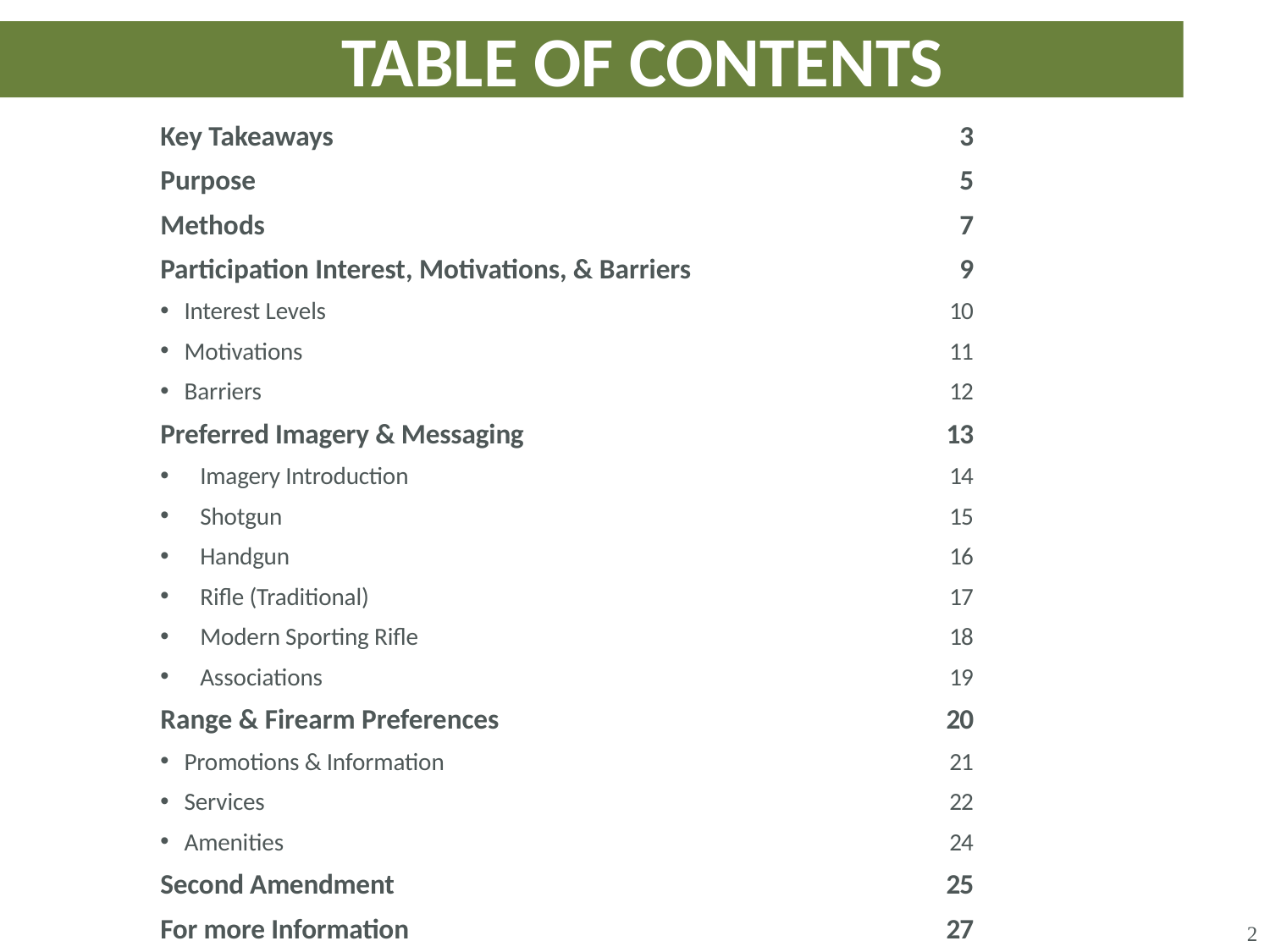

TABLE OF CONTENTS

Key Takeaways
Purpose
Methods
Participation Interest, Motivations, & Barriers
Interest Levels
Motivations
Barriers
Preferred Imagery & Messaging
Imagery Introduction
Shotgun
Handgun
Rifle (Traditional)
Modern Sporting Rifle
Associations
Range & Firearm Preferences
Promotions & Information
Services
Amenities
Second Amendment
For more Information

3
5
7
9
10
11
12
13
14
15
16
17
18
19
20
21
22
24
25
27
2